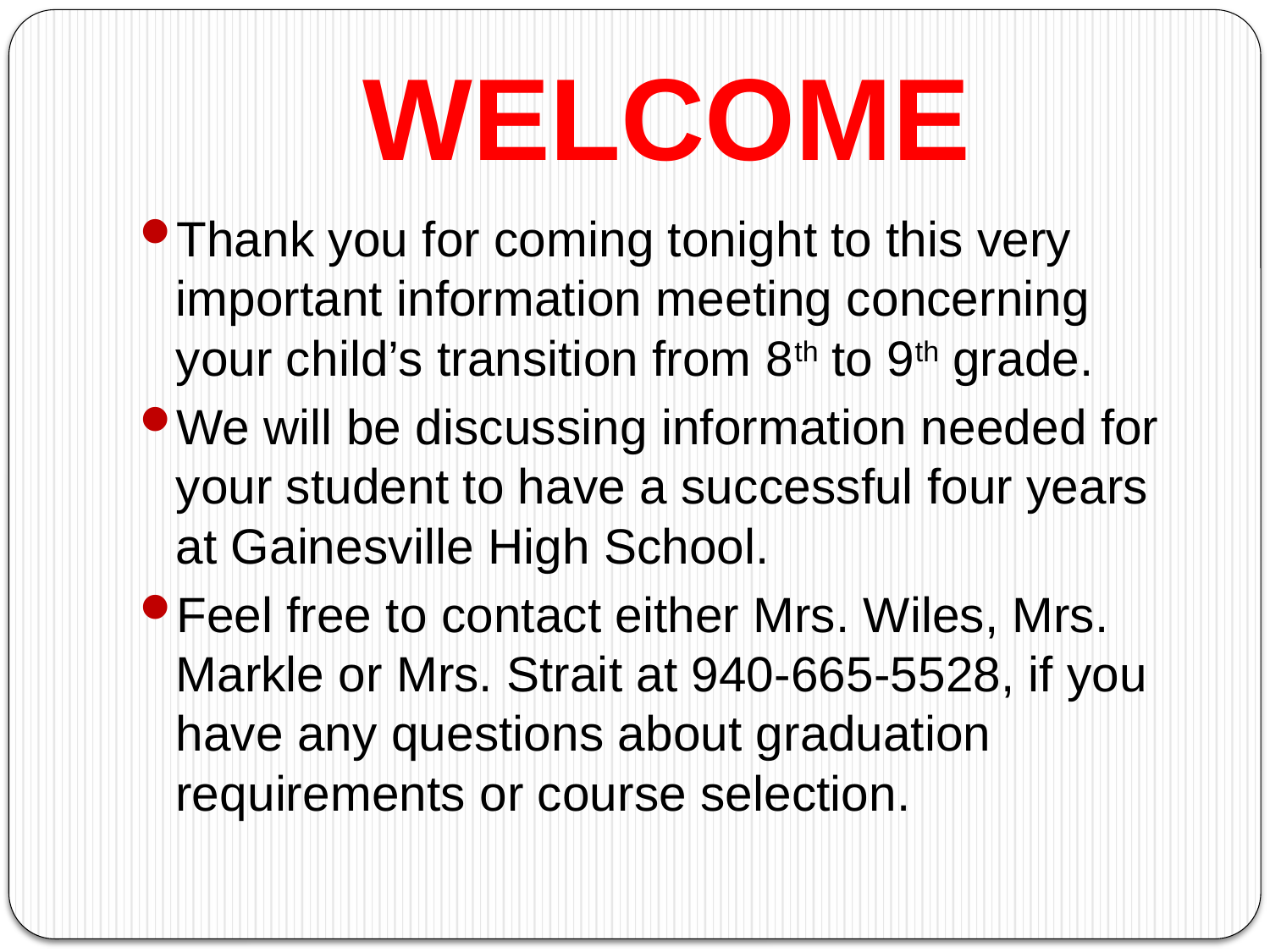

# WELCOME
Thank you for coming tonight to this very important information meeting concerning your child’s transition from 8th to 9th grade.
We will be discussing information needed for your student to have a successful four years at Gainesville High School.
Feel free to contact either Mrs. Wiles, Mrs. Markle or Mrs. Strait at 940-665-5528, if you have any questions about graduation requirements or course selection.